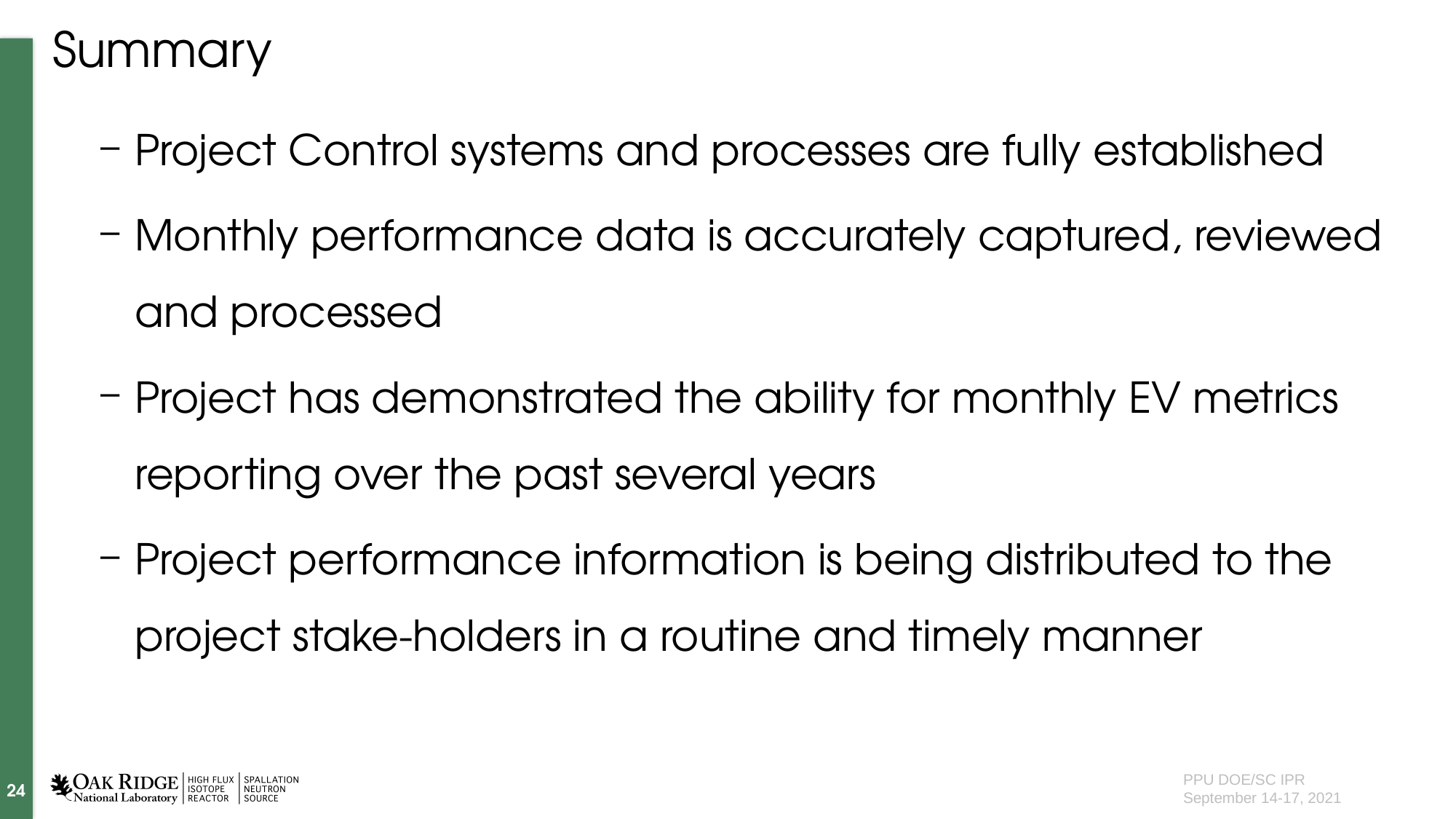

# Summary
Project Control systems and processes are fully established
Monthly performance data is accurately captured, reviewed and processed
Project has demonstrated the ability for monthly EV metrics reporting over the past several years
Project performance information is being distributed to the project stake-holders in a routine and timely manner